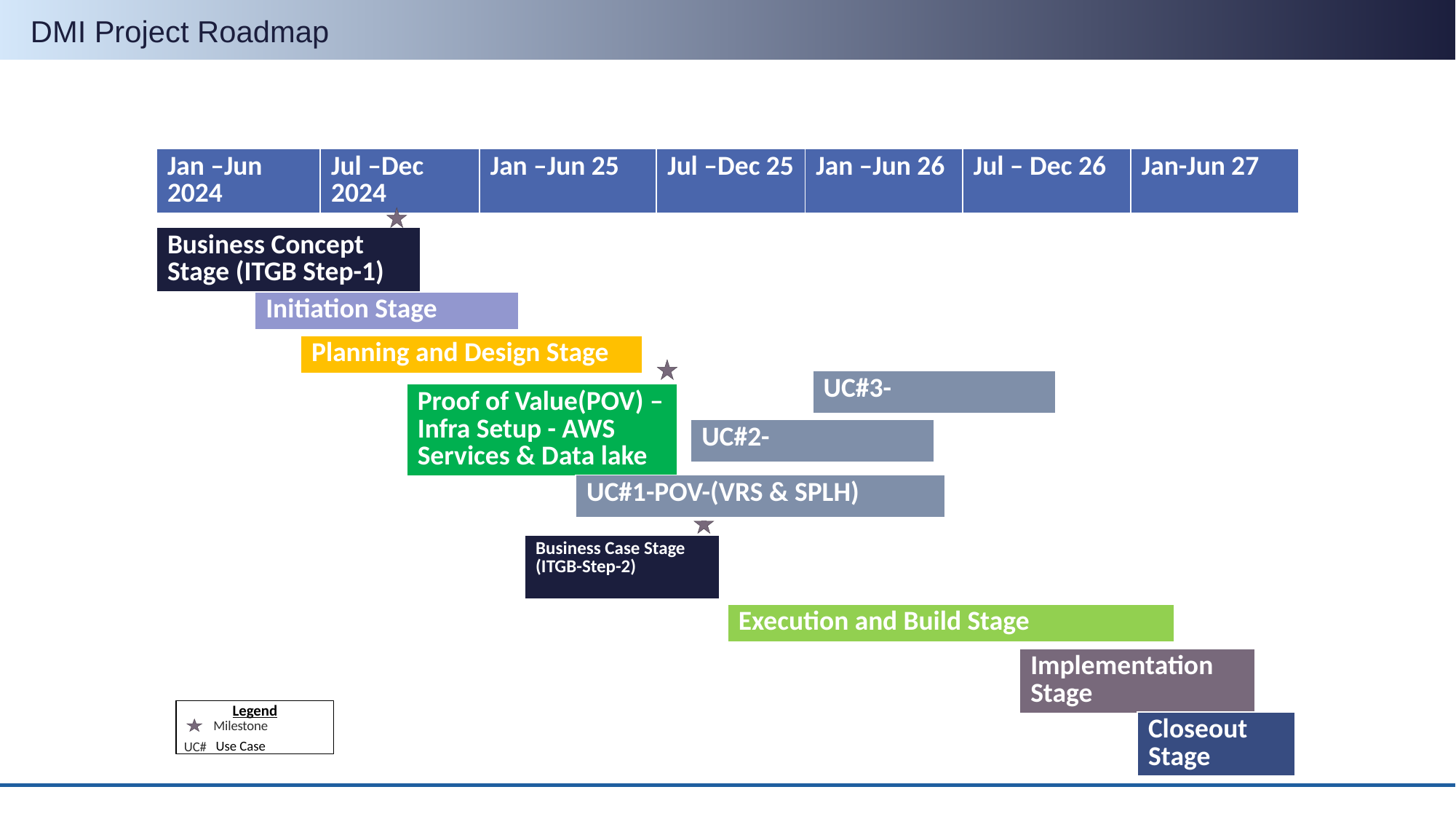

# DMI Project Roadmap
| Jan –Jun 2024 | Jul –Dec 2024 | Jan –Jun 25 | Jul –Dec 25 | Jan –Jun 26 | Jul – Dec 26 | Jan-Jun 27 |
| --- | --- | --- | --- | --- | --- | --- |

| Business Concept Stage (ITGB Step-1) |
| --- |
| Initiation Stage |
| --- |
| Planning and Design Stage |
| --- |

| UC#3- |
| --- |
| Proof of Value(POV) –Infra Setup - AWS Services & Data lake |
| --- |
| UC#2- |
| --- |
| UC#1-POV-(VRS & SPLH) |
| --- |

| Business Case Stage (ITGB-Step-2) |
| --- |
| Execution and Build Stage |
| --- |
| Implementation Stage |
| --- |
Legend

| Closeout Stage |
| --- |
Milestone

Use Case
UC#